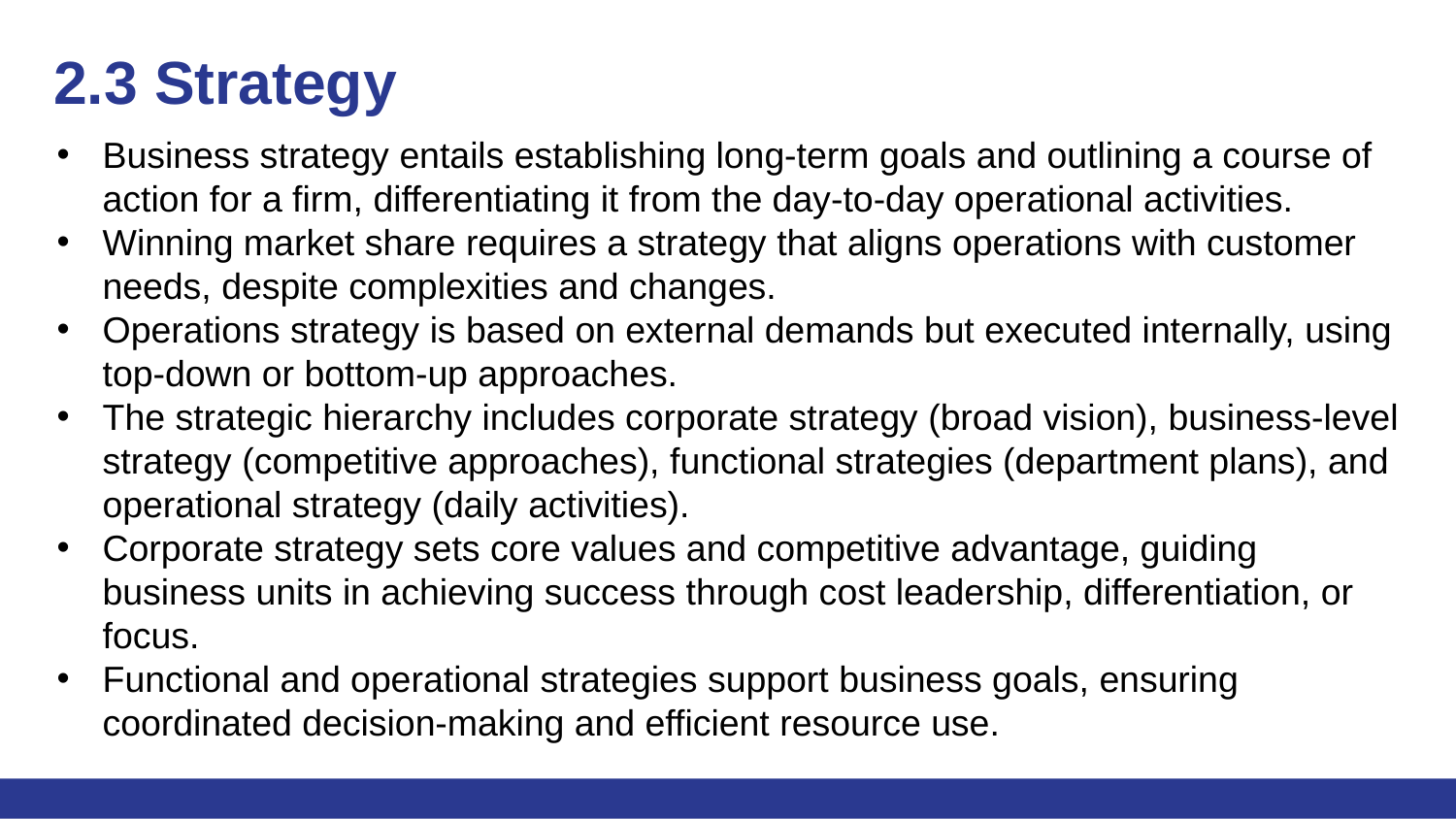

# 2.3 Strategy
Business strategy entails establishing long-term goals and outlining a course of action for a firm, differentiating it from the day-to-day operational activities.
Winning market share requires a strategy that aligns operations with customer needs, despite complexities and changes.
Operations strategy is based on external demands but executed internally, using top-down or bottom-up approaches.
The strategic hierarchy includes corporate strategy (broad vision), business-level strategy (competitive approaches), functional strategies (department plans), and operational strategy (daily activities).
Corporate strategy sets core values and competitive advantage, guiding business units in achieving success through cost leadership, differentiation, or focus.
Functional and operational strategies support business goals, ensuring coordinated decision-making and efficient resource use.